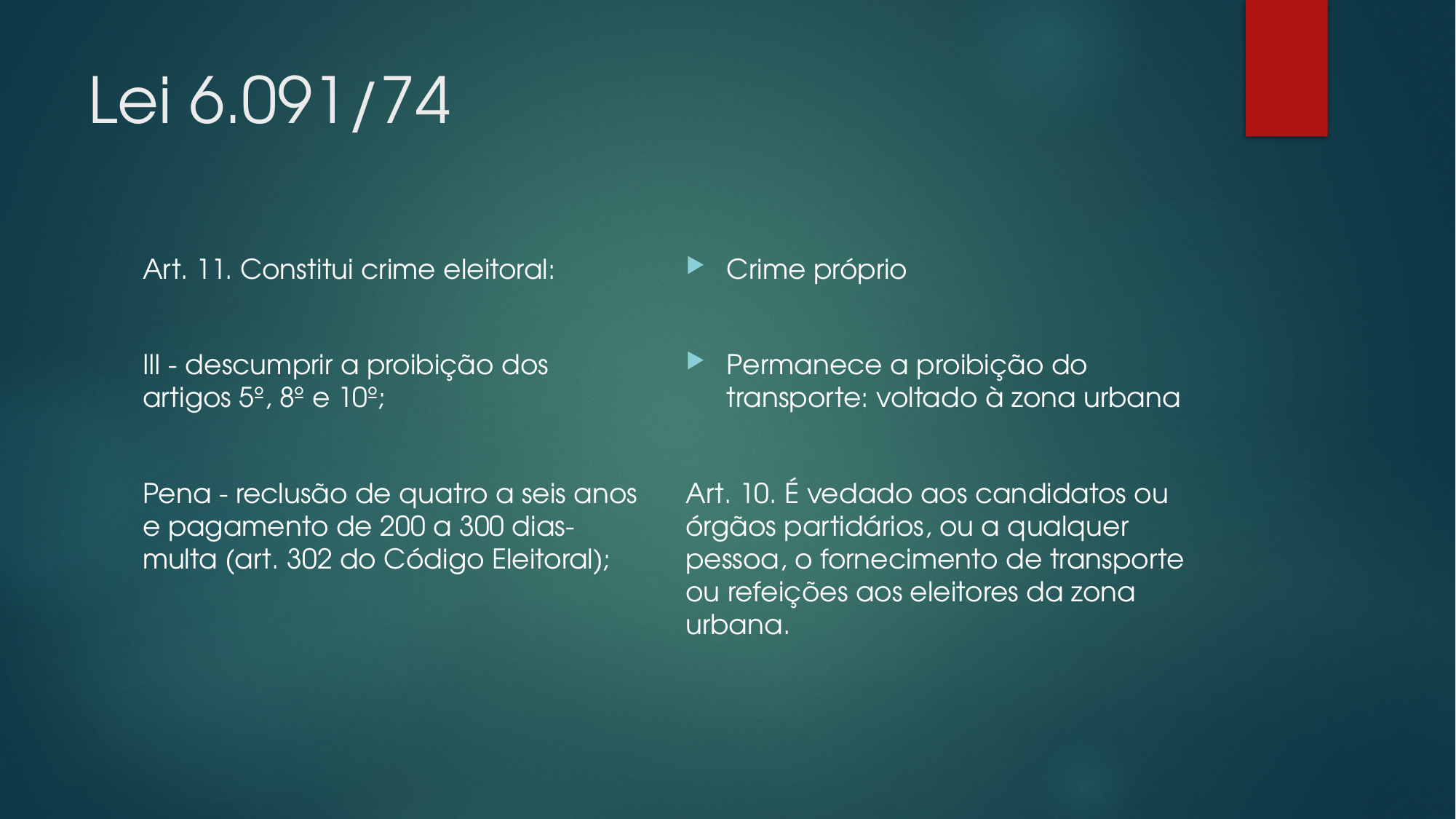

# Lei 6.091/74
Art. 11. Constitui crime eleitoral:

III - descumprir a proibição dos artigos 5º, 8º e 10º;

Pena - reclusão de quatro a seis anos e pagamento de 200 a 300 dias-multa (art. 302 do Código Eleitoral);

Crime próprio

Permanece a proibição do transporte: voltado à zona urbana

Art. 10. É vedado aos candidatos ou órgãos partidários, ou a qualquer pessoa, o fornecimento de transporte ou refeições aos eleitores da zona urbana.